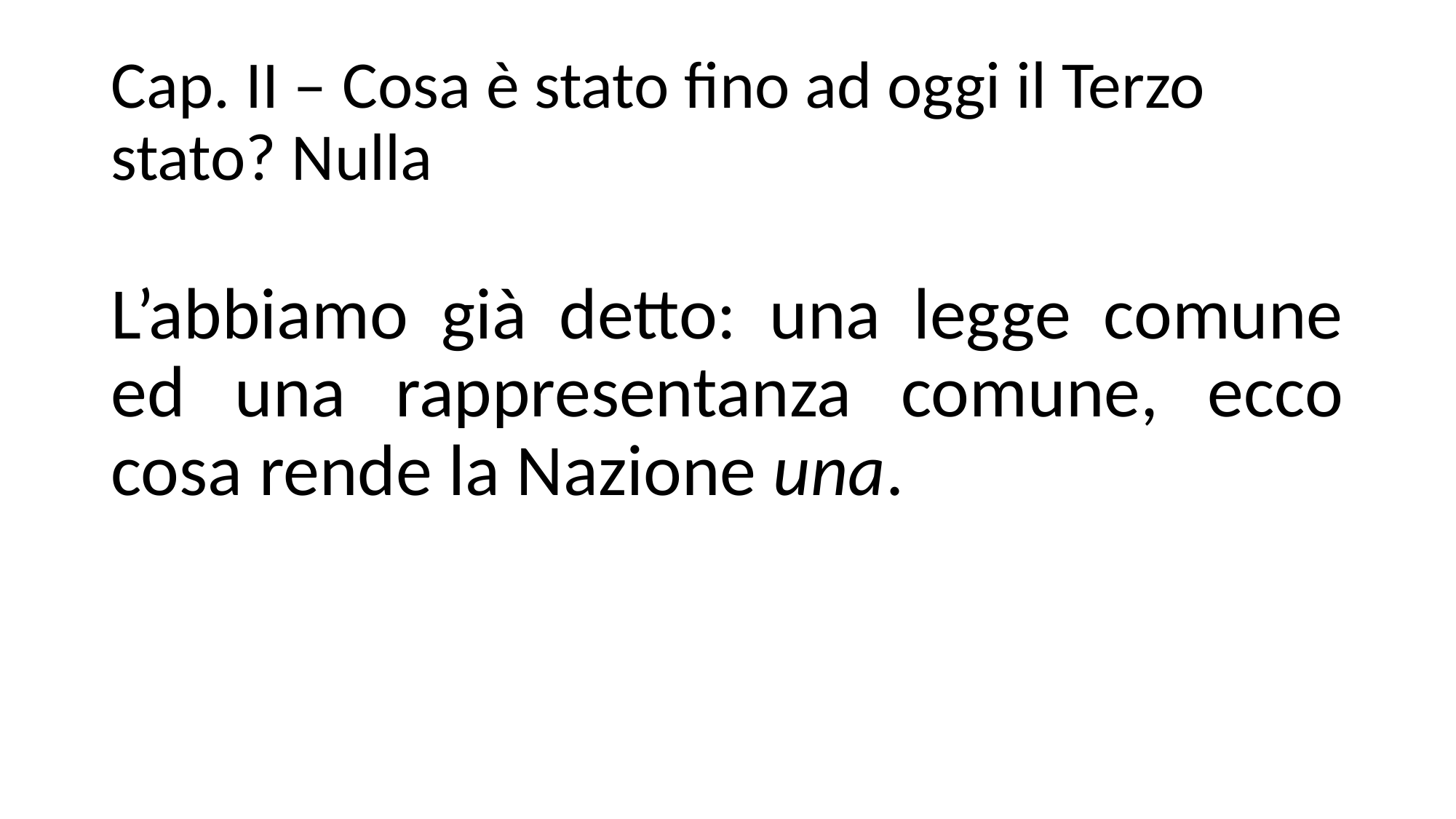

# Cap. II – Cosa è stato fino ad oggi il Terzo stato? Nulla
L’abbiamo già detto: una legge comune ed una rappresentanza comune, ecco cosa rende la Nazione una.